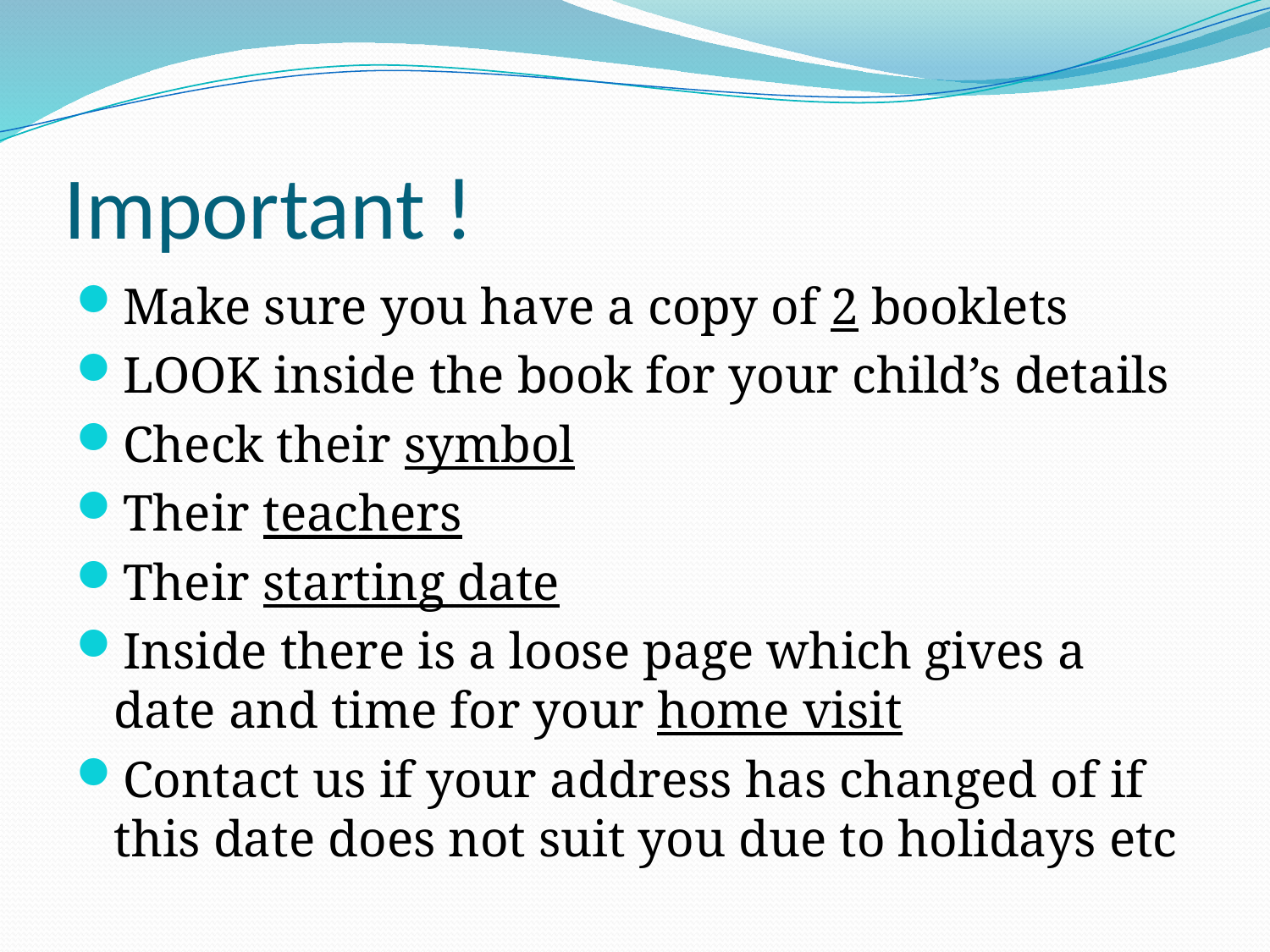

# Important !
Make sure you have a copy of 2 booklets
LOOK inside the book for your child’s details
Check their symbol
Their teachers
Their starting date
Inside there is a loose page which gives a date and time for your home visit
Contact us if your address has changed of if this date does not suit you due to holidays etc